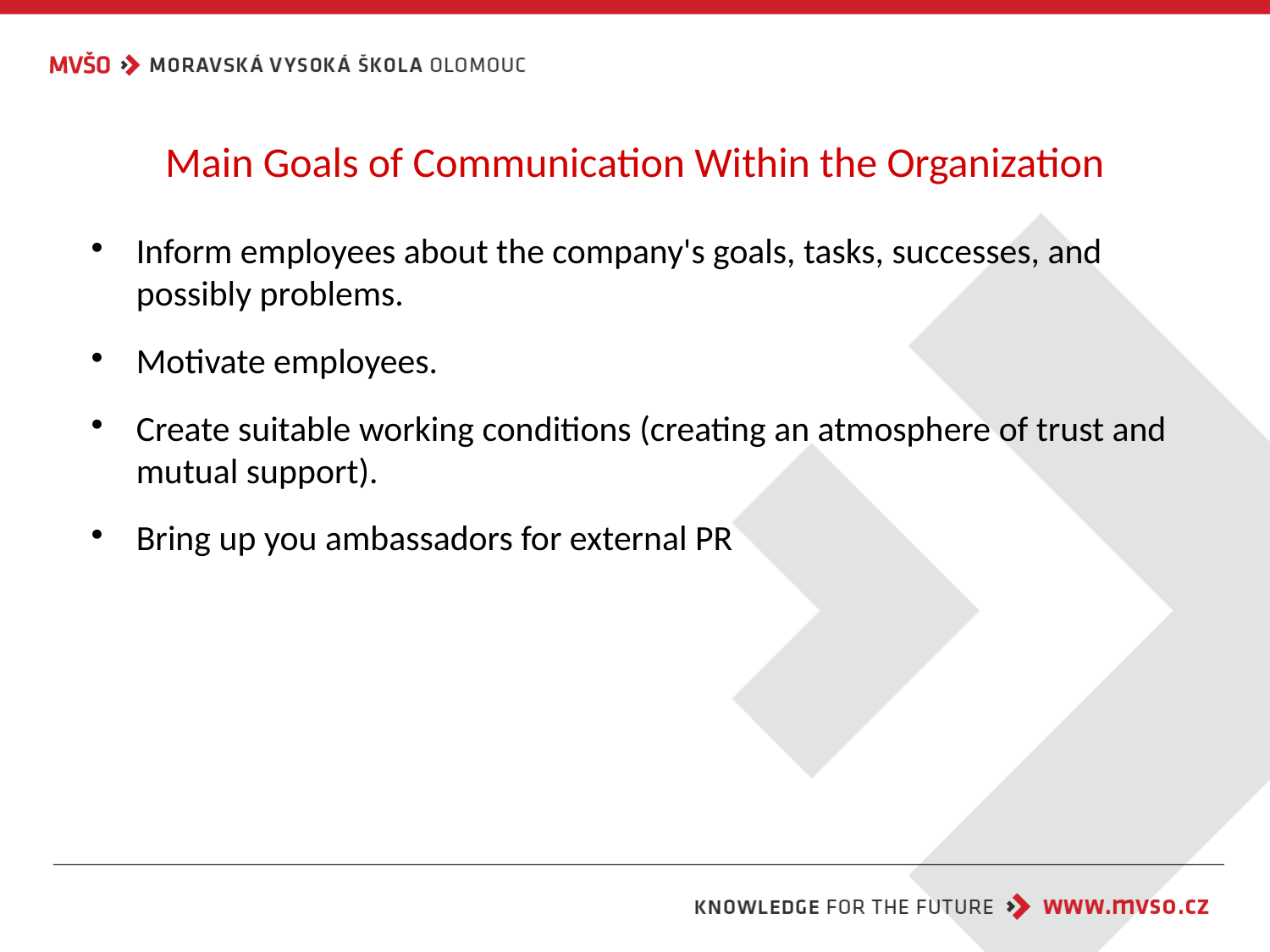

# Main Goals of Communication Within the Organization
Inform employees about the company's goals, tasks, successes, and possibly problems.
Motivate employees.
Create suitable working conditions (creating an atmosphere of trust and mutual support).
Bring up you ambassadors for external PR